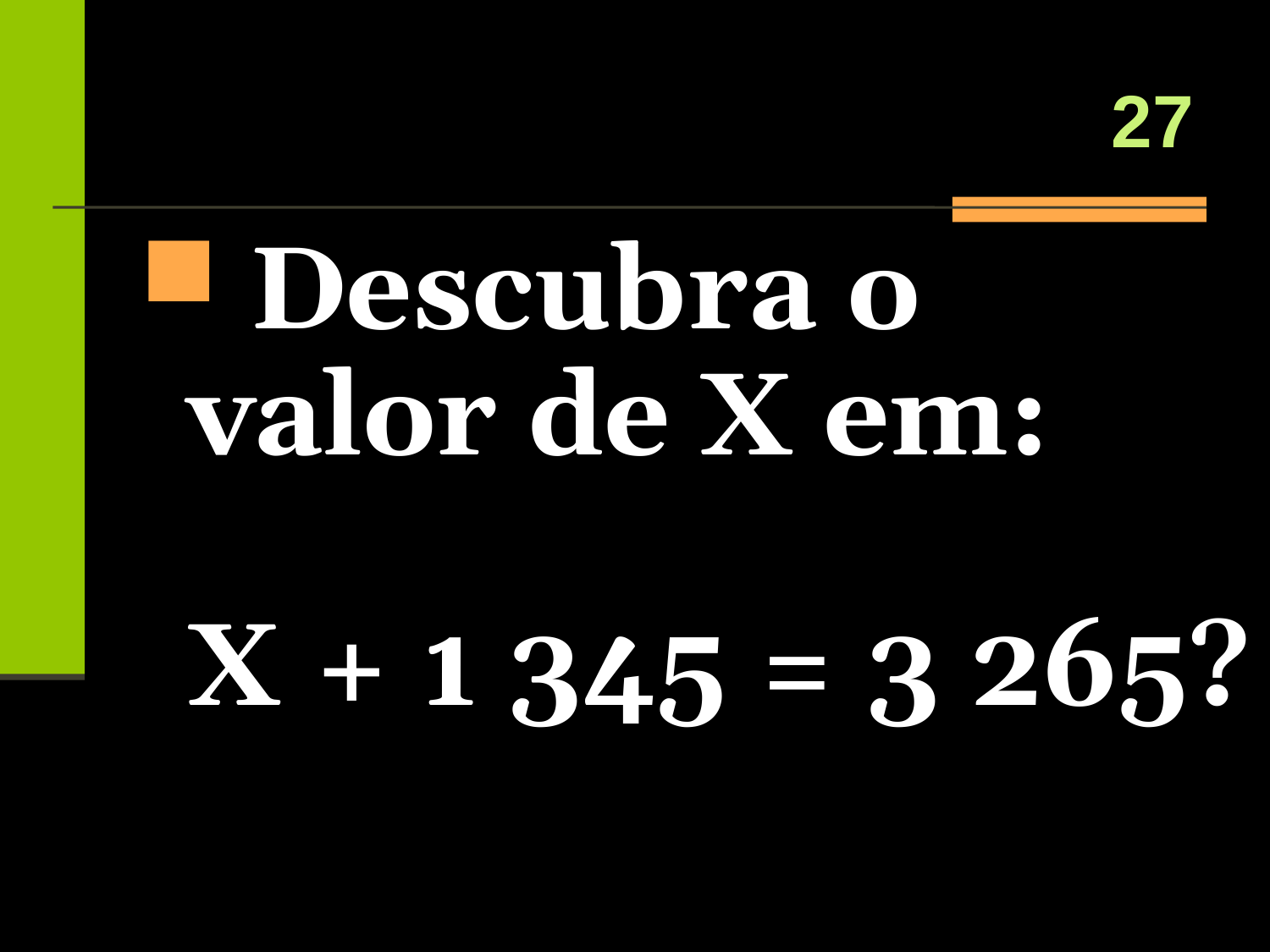

# 27
 Descubra o valor de X em: 
X + 1 345 = 3 265?